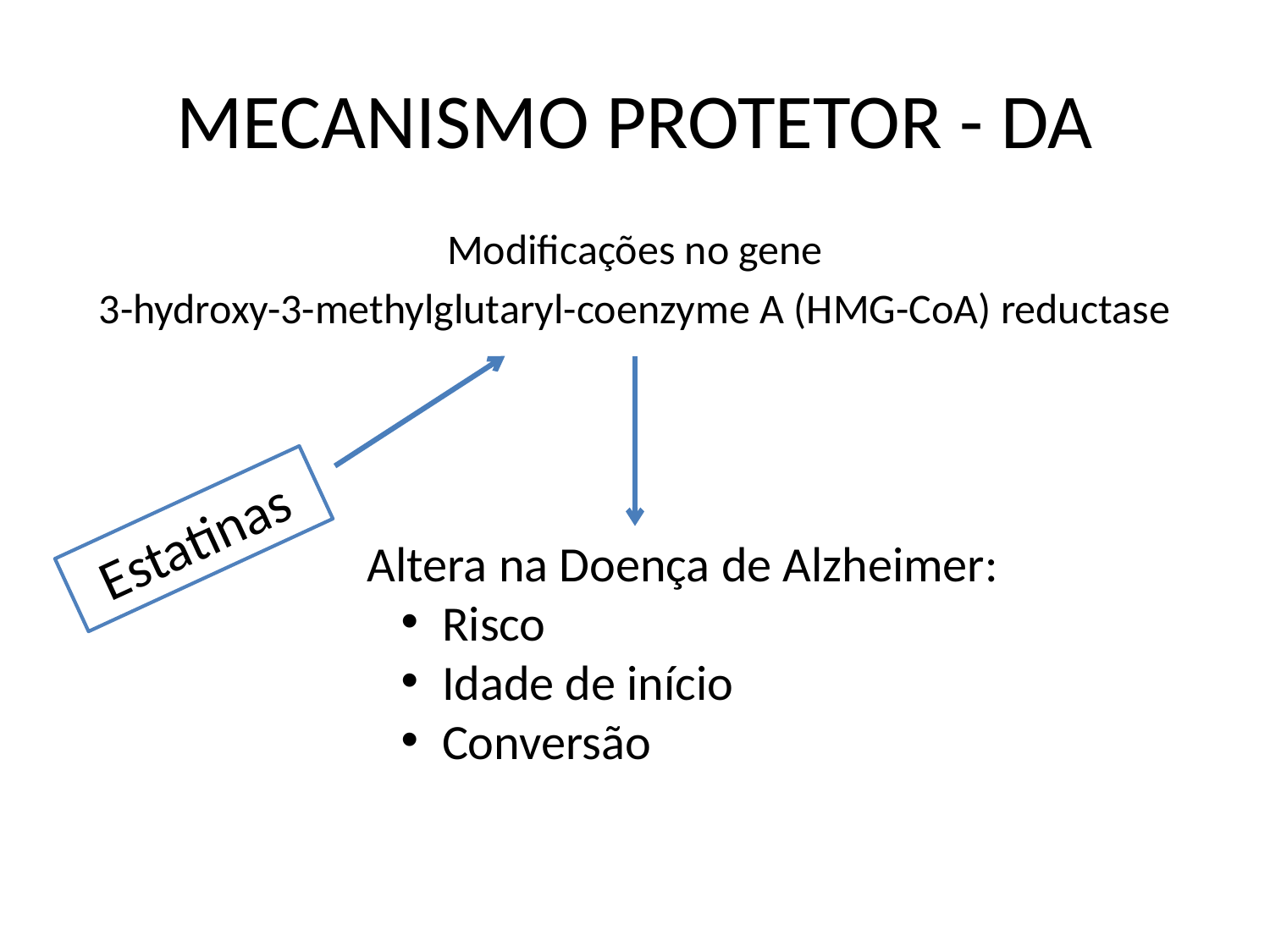

# MECANISMO PROTETOR - DA
Modificações no gene
3-hydroxy-3-methylglutaryl-coenzyme A (HMG-CoA) reductase

Estatinas
Altera na Doença de Alzheimer:
 Risco
 Idade de início
 Conversão